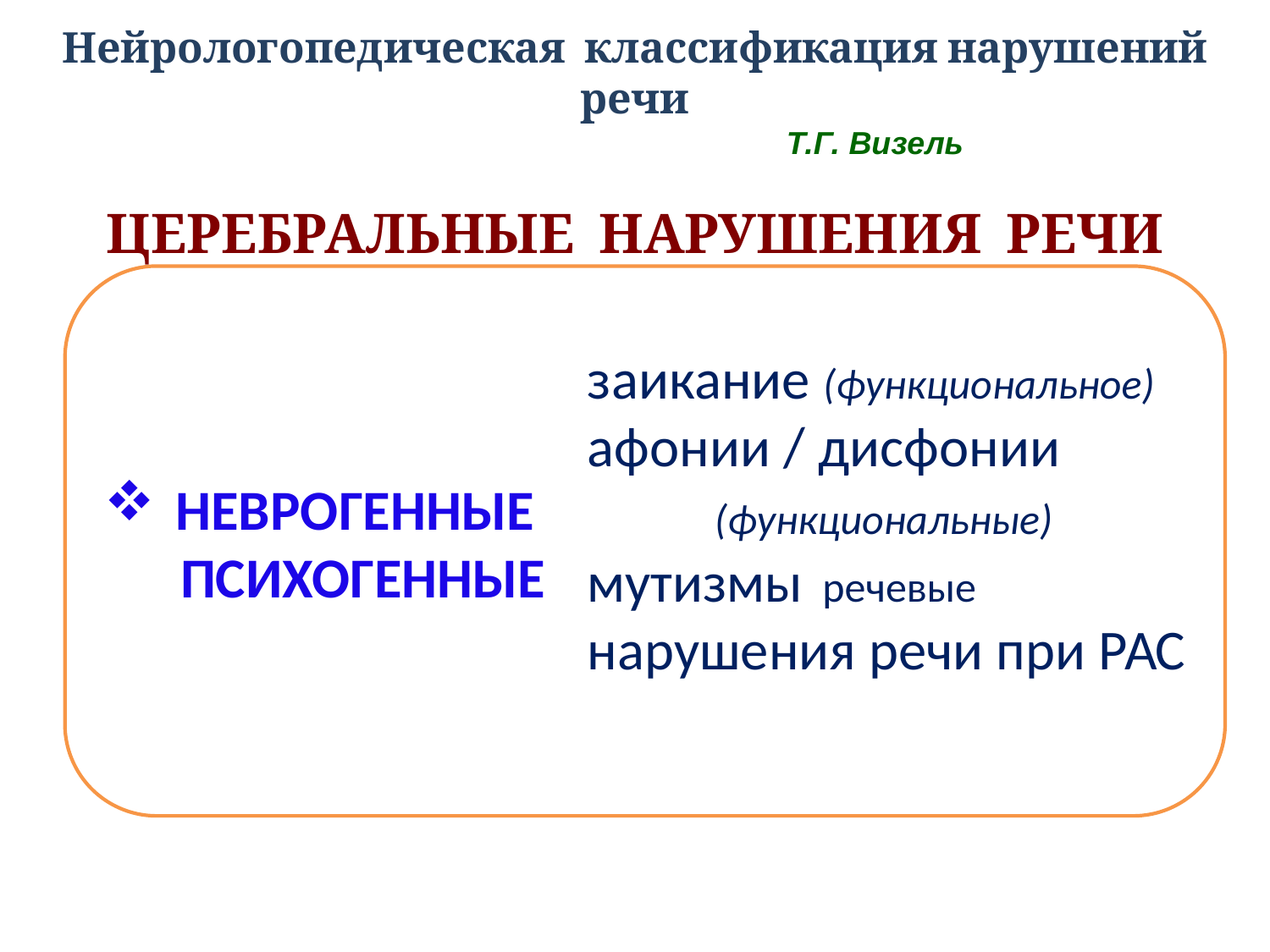

Нейрологопедическая  классификация нарушений речи
                                                                                    Т.Г. Визель
ЦЕРЕБРАЛЬНЫЕ  НАРУШЕНИЯ  РЕЧИ
НЕВРОГЕННЫЕ
      ПСИХОГЕННЫЕ
заикание (функциональное)
афонии / дисфонии
          (функциональные)
мутизмы  речевые
нарушения речи при РАС